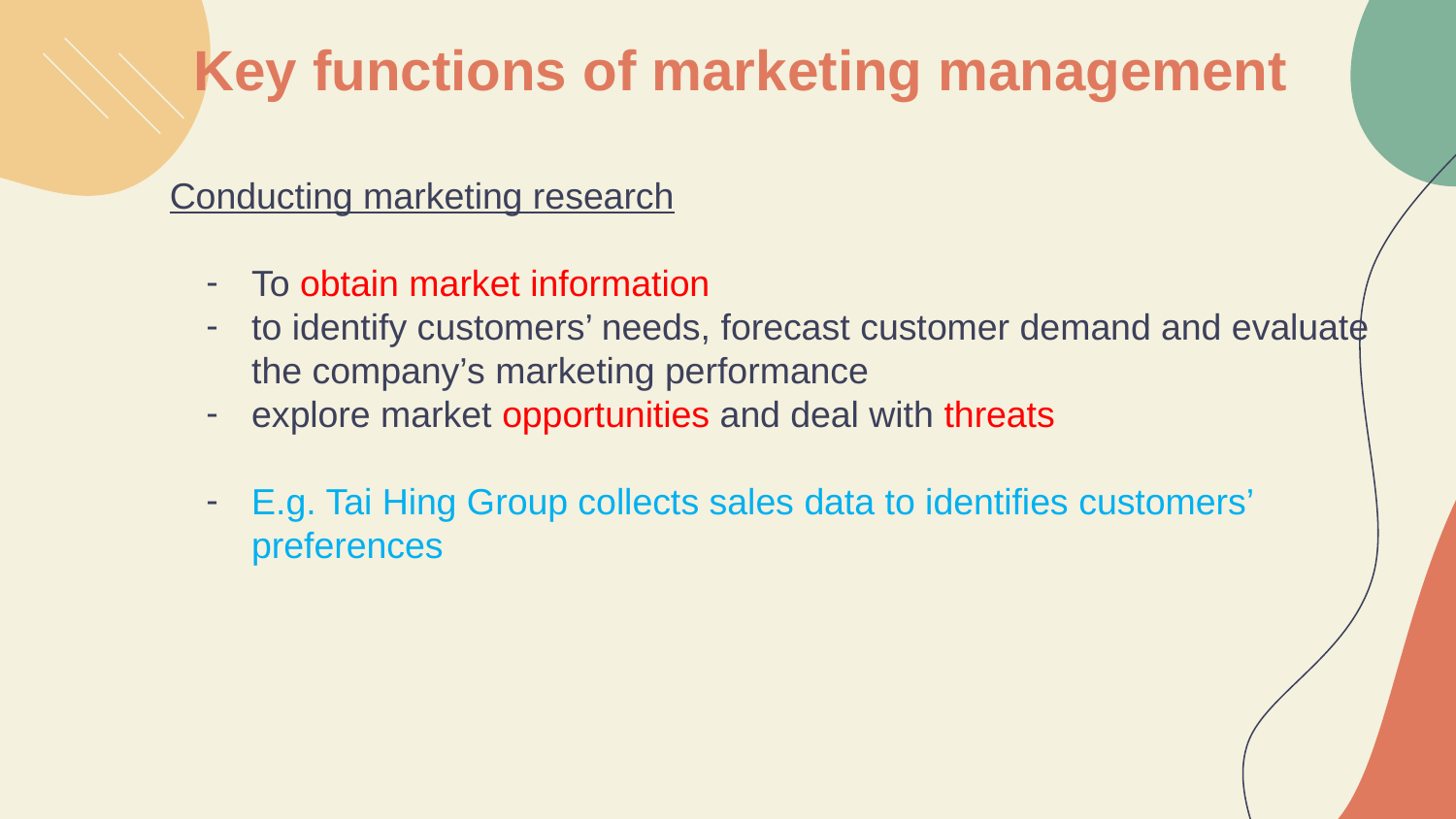

# Key functions of marketing management
Conducting marketing research

To obtain market information
to identify customers’ needs, forecast customer demand and evaluate the company’s marketing performance
explore market opportunities and deal with threats

E.g. Tai Hing Group collects sales data to identifies customers’ preferences